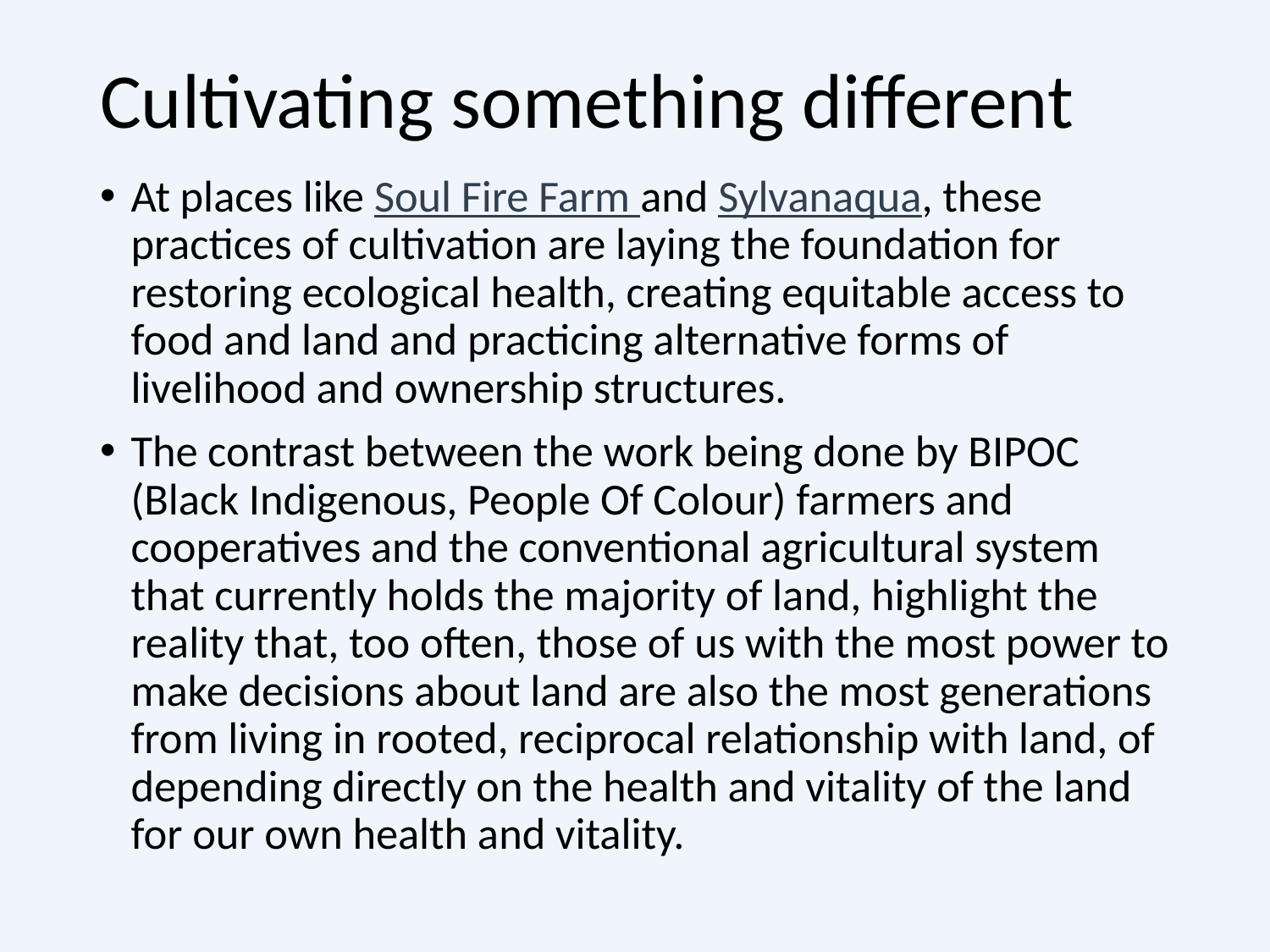

# Cultivating something different
At places like Soul Fire Farm and Sylvanaqua, these practices of cultivation are laying the foundation for restoring ecological health, creating equitable access to food and land and practicing alternative forms of livelihood and ownership structures.
The contrast between the work being done by BIPOC (Black Indigenous, People Of Colour) farmers and cooperatives and the conventional agricultural system that currently holds the majority of land, highlight the reality that, too often, those of us with the most power to make decisions about land are also the most generations from living in rooted, reciprocal relationship with land, of depending directly on the health and vitality of the land for our own health and vitality.